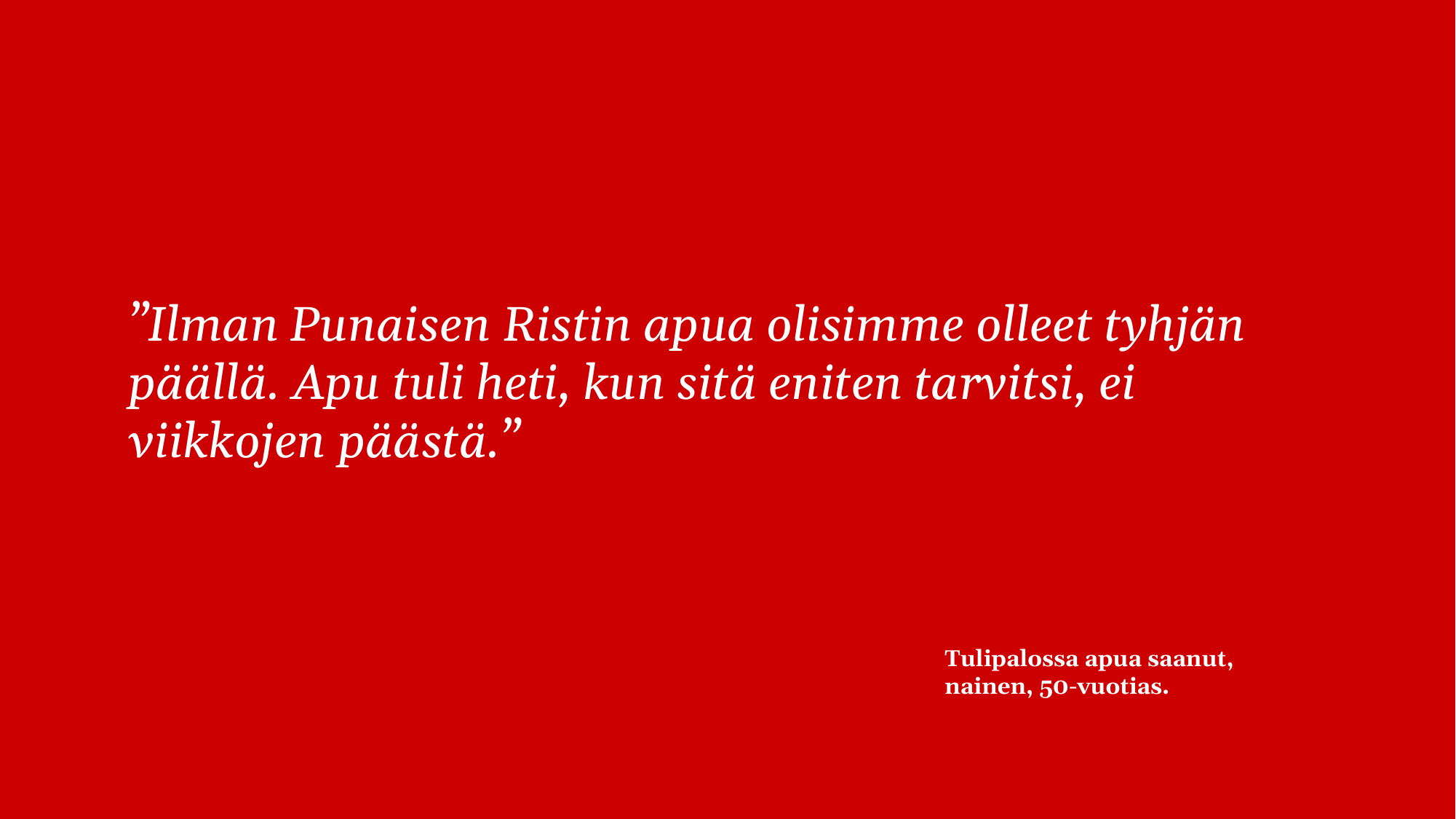

”Ilman Punaisen Ristin apua olisimme olleet tyhjän päällä. Apu tuli heti, kun sitä eniten tarvitsi, ei viikkojen päästä.”
Tulipalossa apua saanut, nainen, 50-vuotias.